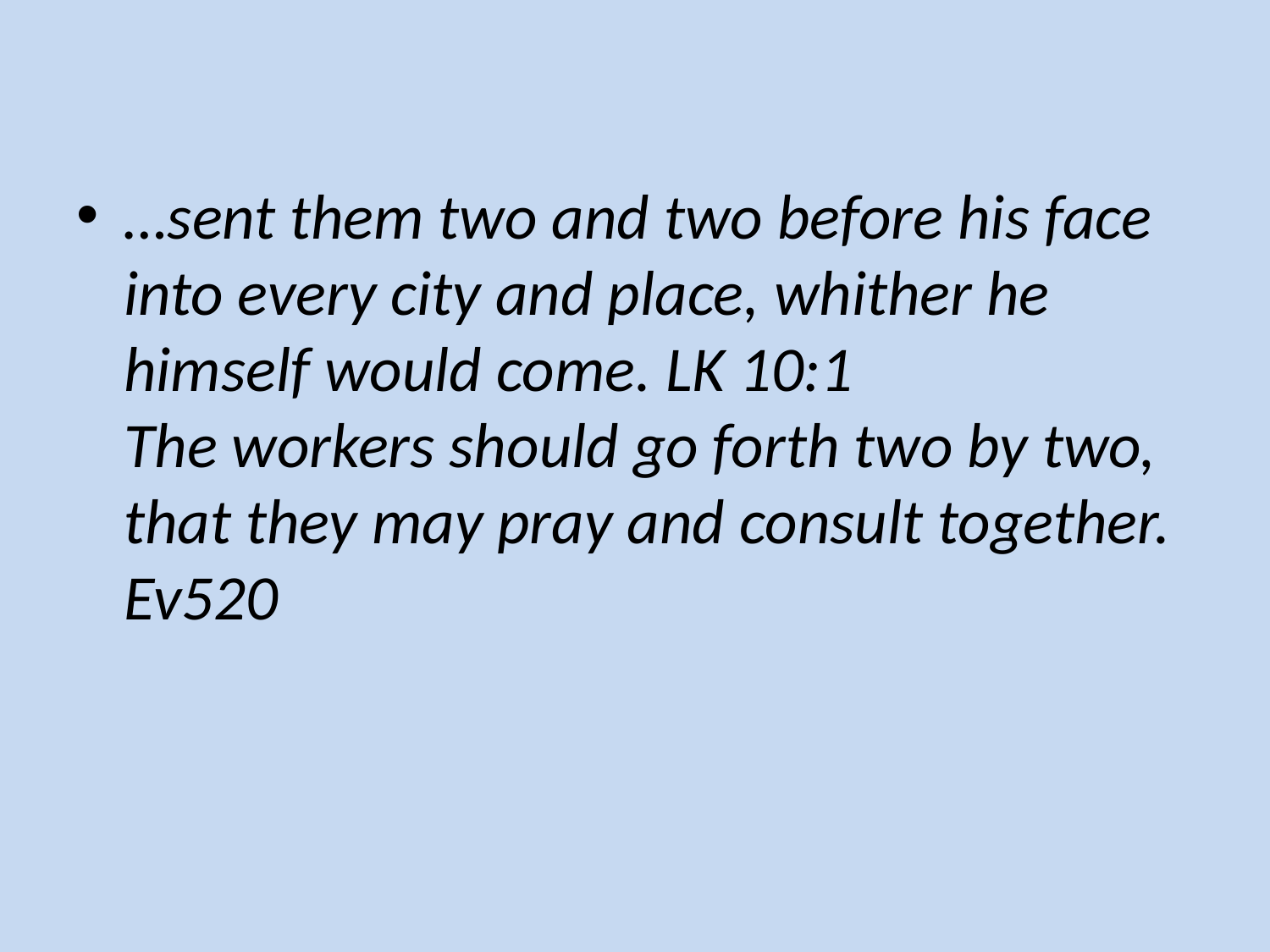

…sent them two and two before his face into every city and place, whither he himself would come. LK 10:1
The workers should go forth two by two, that they may pray and consult together. Ev520